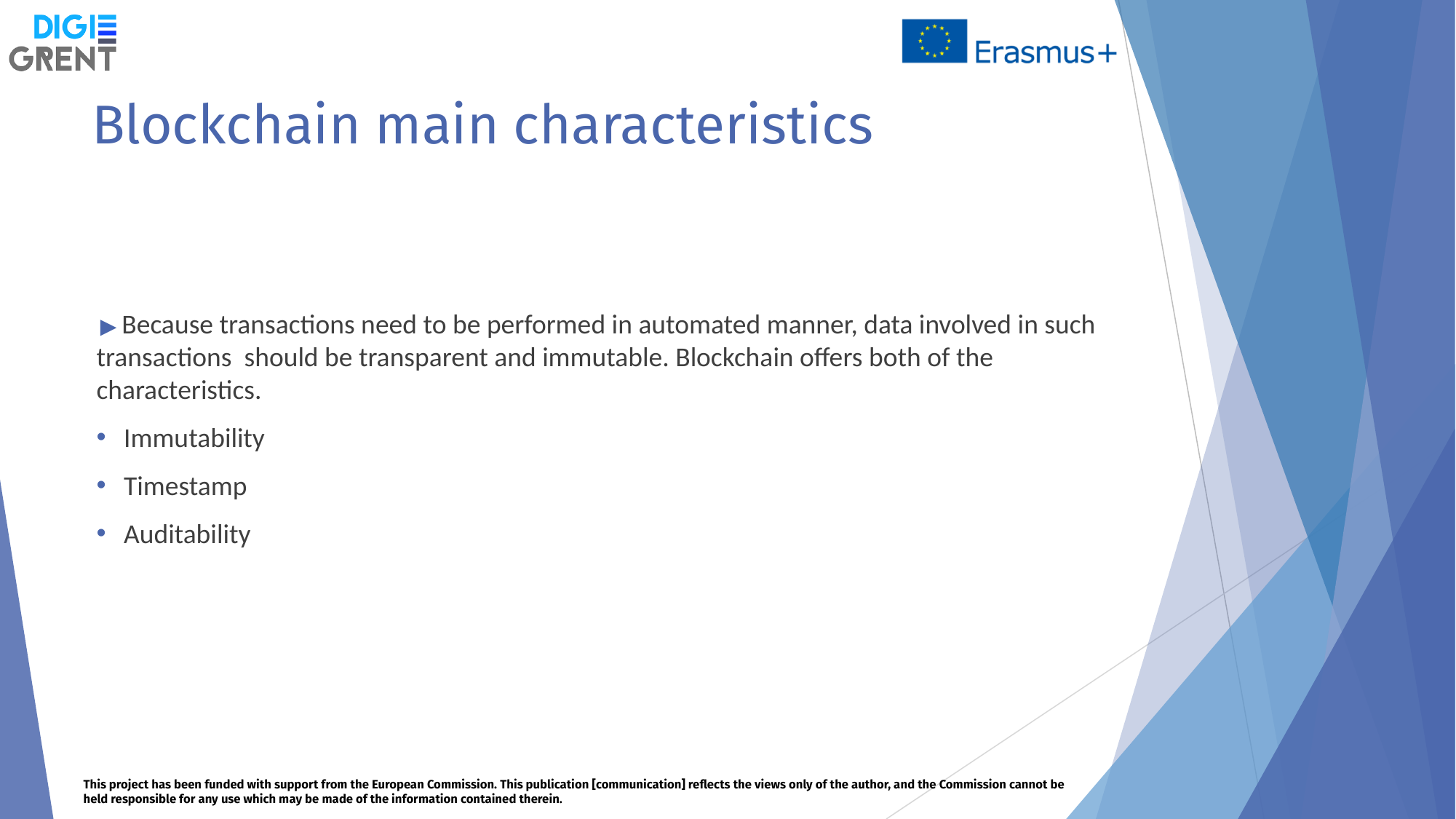

# Blockchain main characteristics
Because transactions need to be performed in automated manner, data involved in such transactions  should be transparent and immutable. Blockchain offers both of the characteristics.
Immutability
Timestamp
Auditability